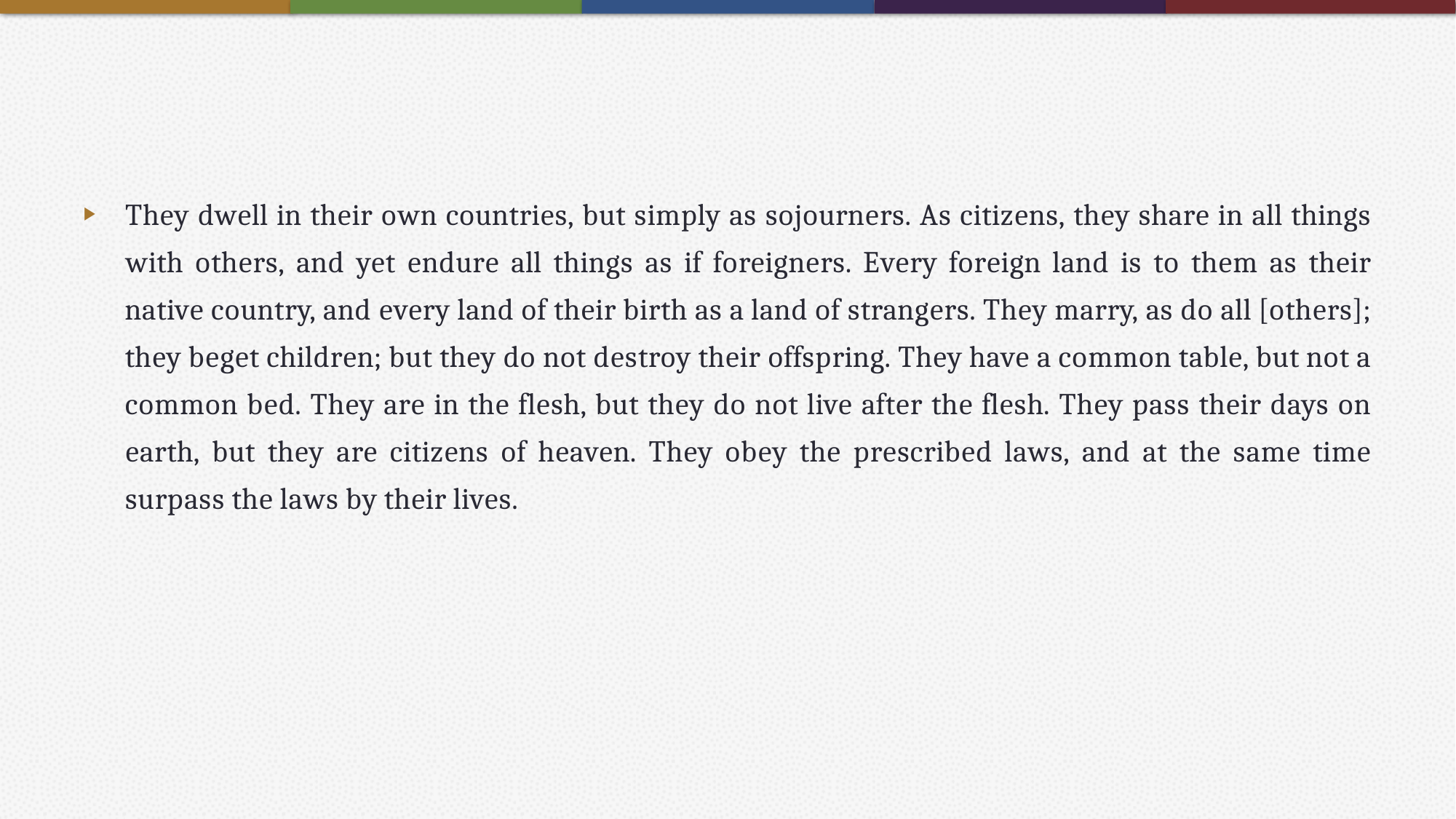

#
They dwell in their own countries, but simply as sojourners. As citizens, they share in all things with others, and yet endure all things as if foreigners. Every foreign land is to them as their native country, and every land of their birth as a land of strangers. They marry, as do all [others]; they beget children; but they do not destroy their offspring. They have a common table, but not a common bed. They are in the flesh, but they do not live after the flesh. They pass their days on earth, but they are citizens of heaven. They obey the prescribed laws, and at the same time surpass the laws by their lives.